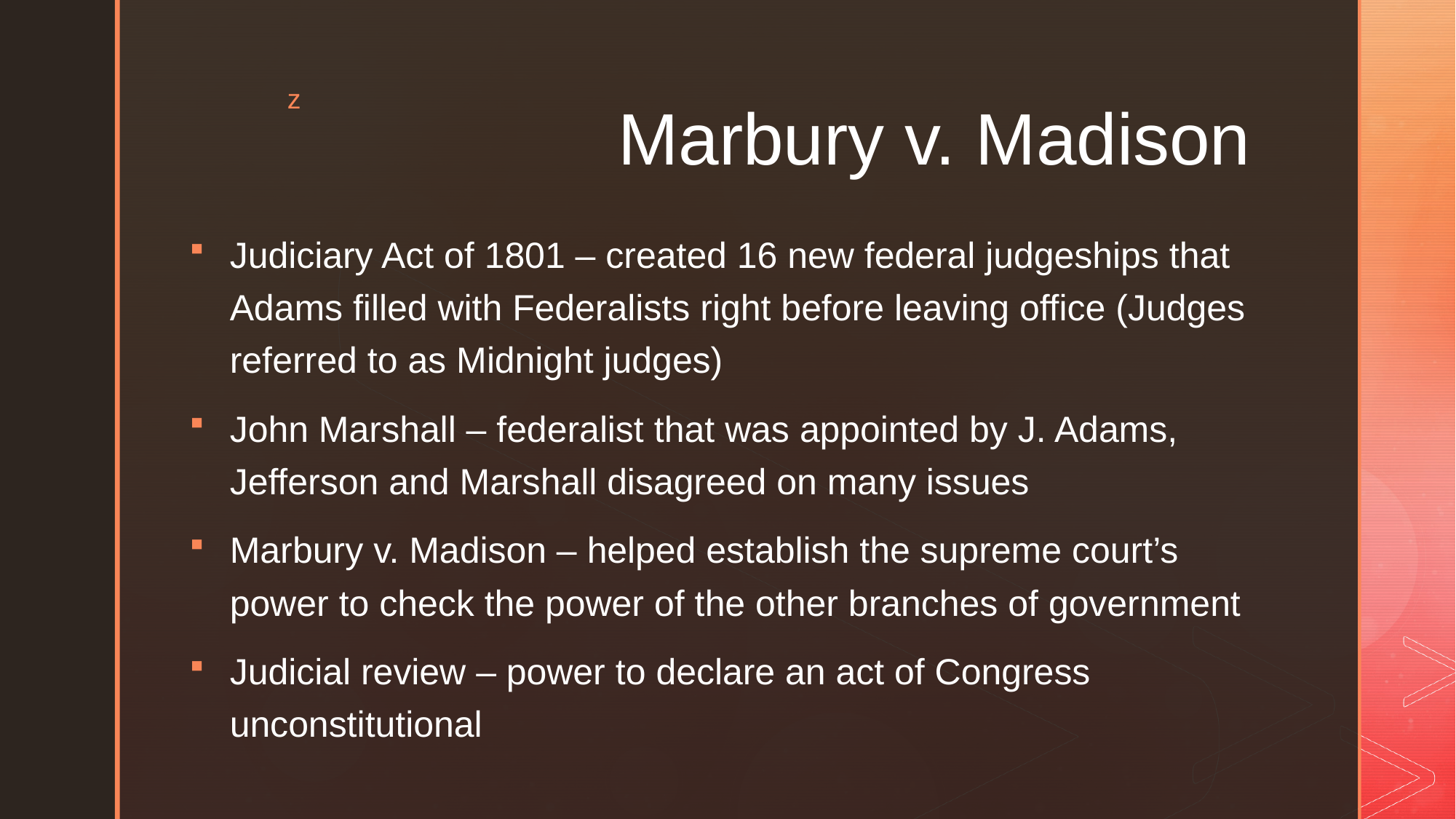

# Marbury v. Madison
Judiciary Act of 1801 – created 16 new federal judgeships that Adams filled with Federalists right before leaving office (Judges referred to as Midnight judges)
John Marshall – federalist that was appointed by J. Adams, Jefferson and Marshall disagreed on many issues
Marbury v. Madison – helped establish the supreme court’s power to check the power of the other branches of government
Judicial review – power to declare an act of Congress unconstitutional